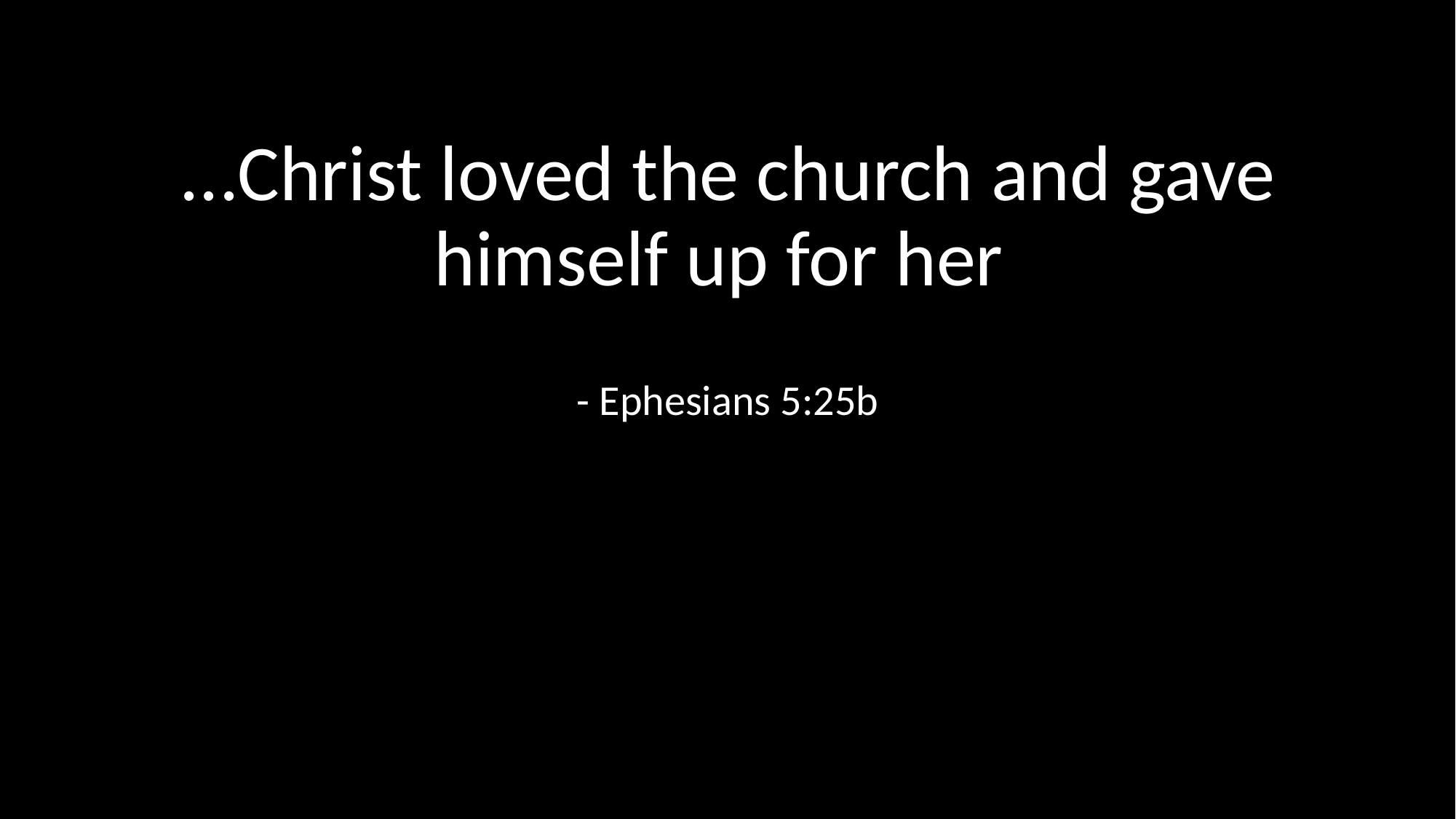

...Christ loved the church and gave himself up for her

- Ephesians 5:25b